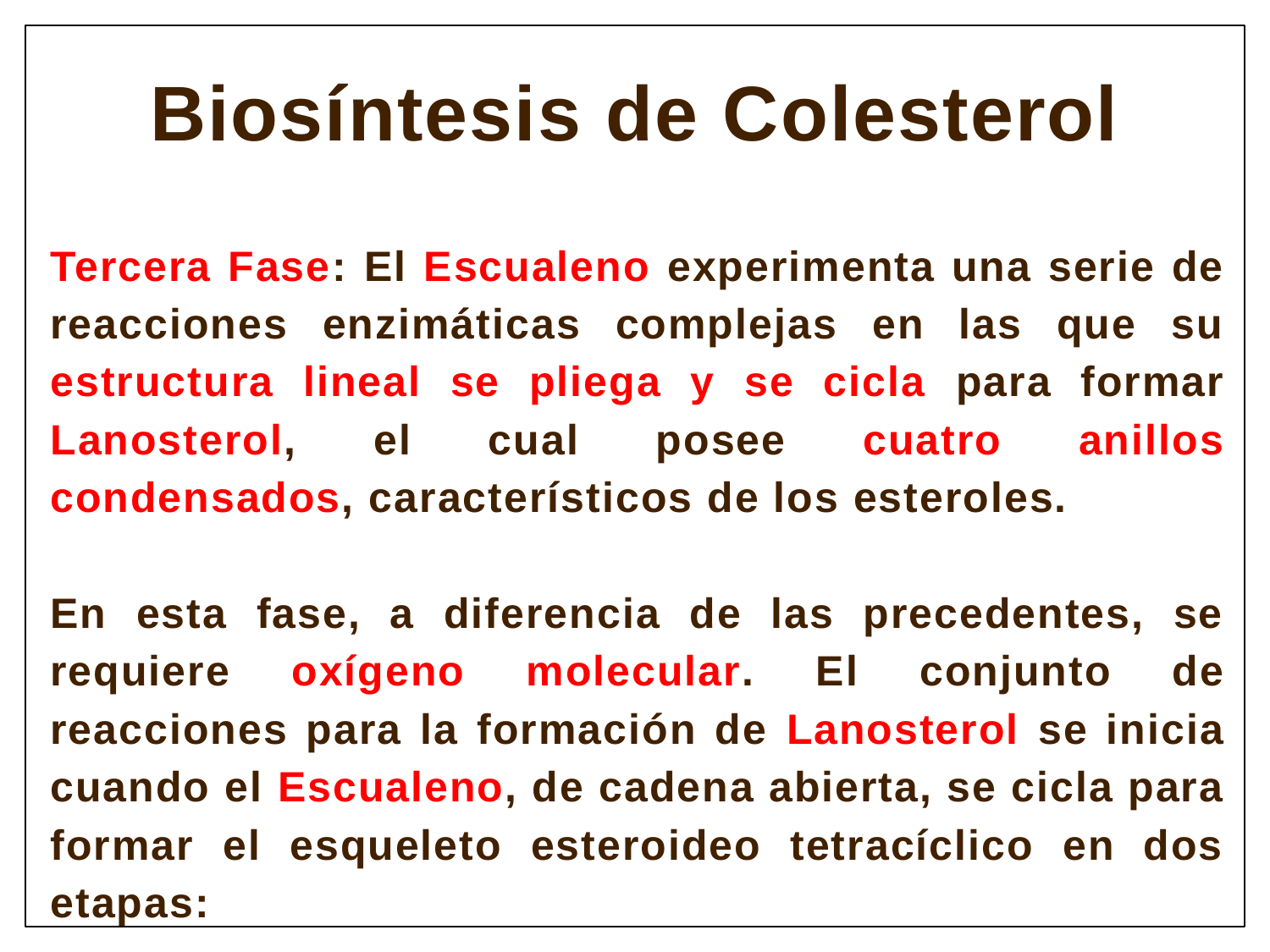

Biosíntesis de Colesterol
Tercera Fase: El Escualeno experimenta una serie de reacciones enzimáticas complejas en las que su estructura lineal se pliega y se cicla para formar Lanosterol, el cual posee cuatro anillos condensados, característicos de los esteroles.

En esta fase, a diferencia de las precedentes, se requiere oxígeno molecular. El conjunto de reacciones para la formación de Lanosterol se inicia cuando el Escualeno, de cadena abierta, se cicla para formar el esqueleto esteroideo tetracíclico en dos etapas: